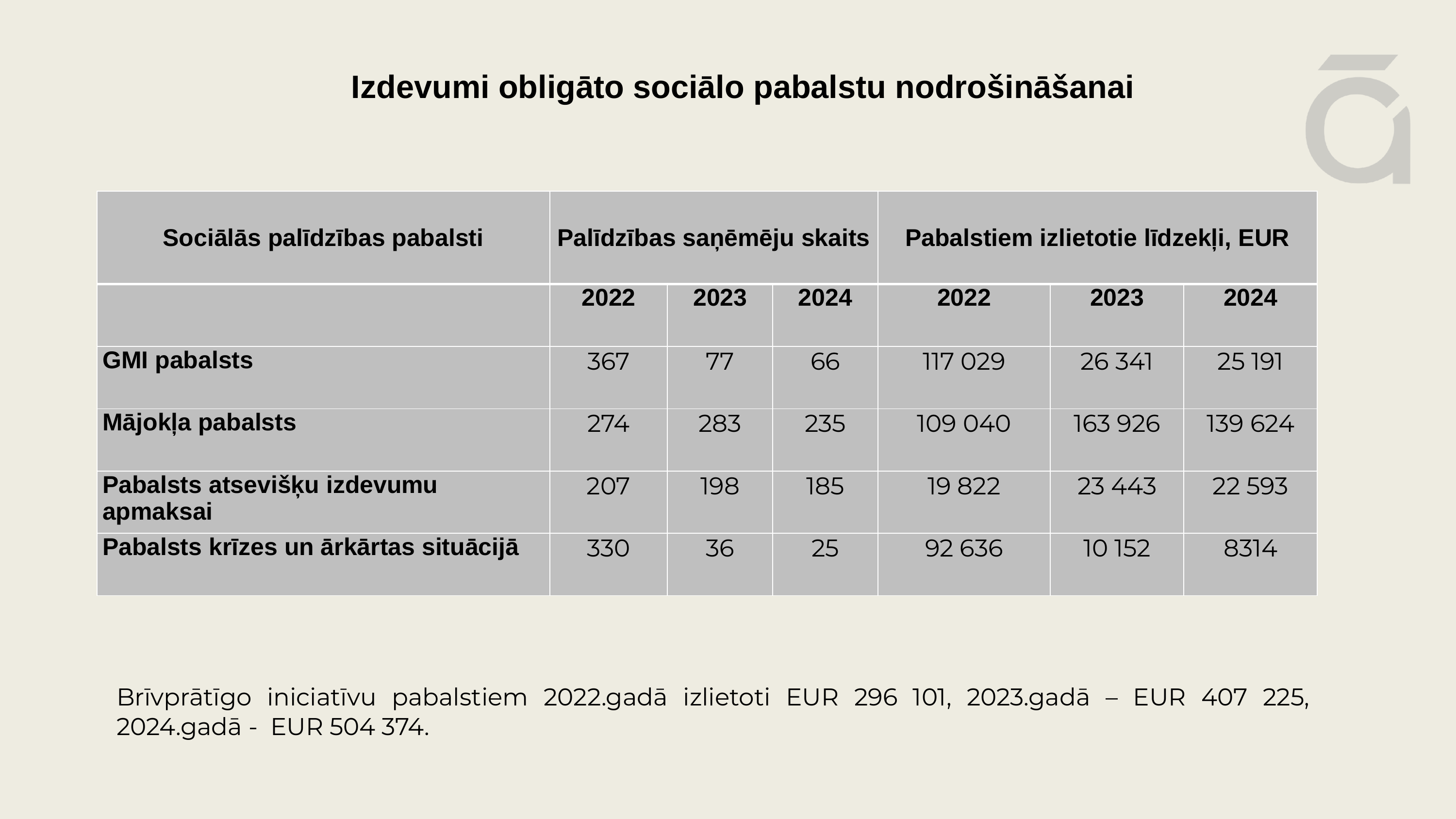

Izdevumi obligāto sociālo pabalstu nodrošināšanai

| Sociālās palīdzības pabalsti | Palīdzības saņēmēju skaits |  |  | Pabalstiem izlietotie līdzekļi, EUR |  |  |
| --- | --- | --- | --- | --- | --- | --- |
|  | 2022 | 2023 | 2024 | 2022 | 2023 | 2024 |
| GMI pabalsts | 367 | 77 | 66 | 117 029 | 26 341 | 25 191 |
| Mājokļa pabalsts | 274 | 283 | 235 | 109 040 | 163 926 | 139 624 |
| Pabalsts atsevišķu izdevumu apmaksai | 207 | 198 | 185 | 19 822 | 23 443 | 22 593 |
| Pabalsts krīzes un ārkārtas situācijā | 330 | 36 | 25 | 92 636 | 10 152 | 8314 |
# Brīvprātīgo iniciatīvu pabalstiem 2022.gadā izlietoti EUR 296 101, 2023.gadā – EUR 407 225, 2024.gadā -  EUR 504 374.